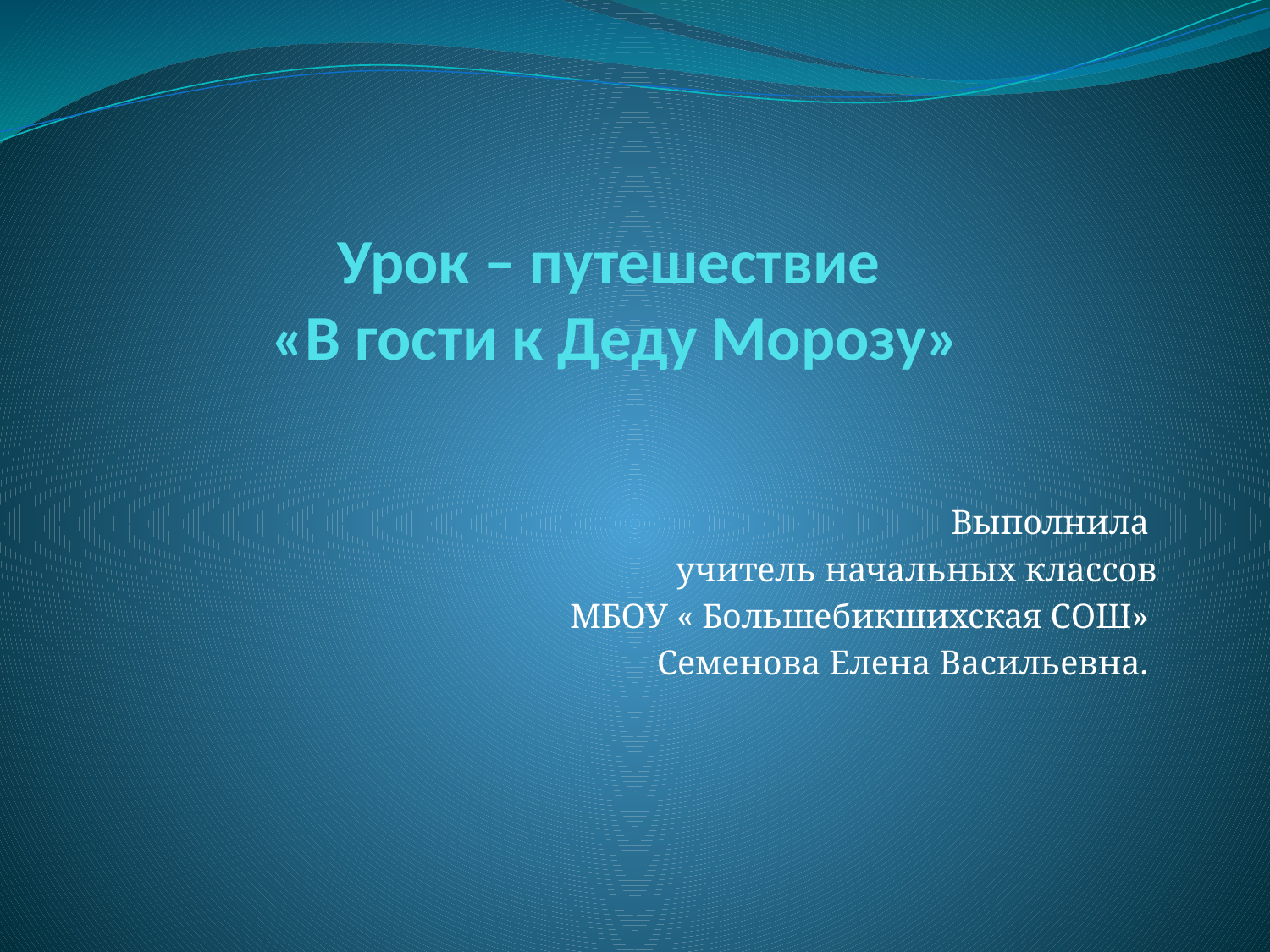

# Урок – путешествие «В гости к Деду Морозу»

Выполнила
учитель начальных классов
 МБОУ « Большебикшихская СОШ»
Семенова Елена Васильевна.